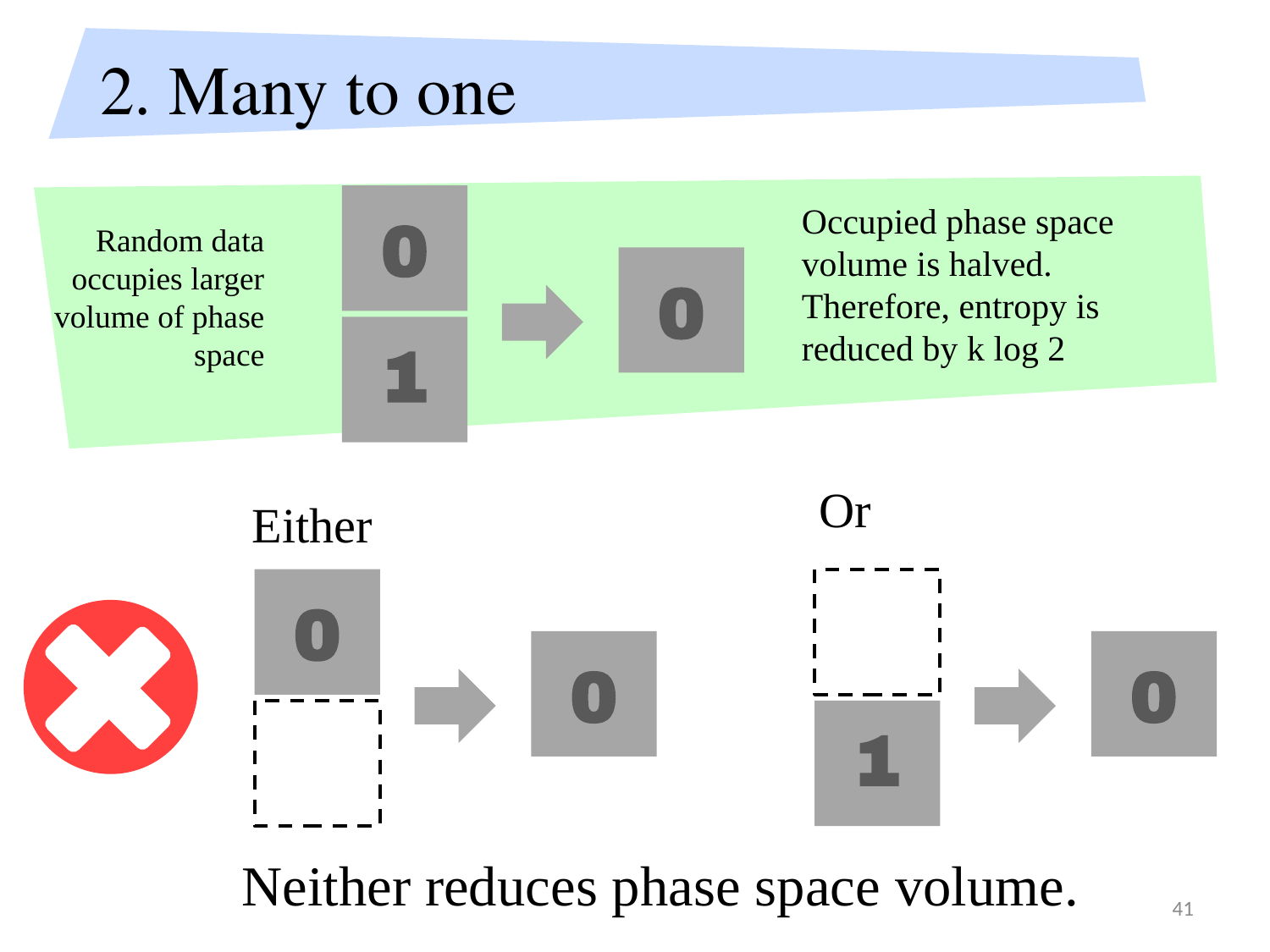

# 2. Many to one

Occupied phase space volume is halved.
Therefore, entropy is reduced by k log 2
0
Random data occupies larger volume of phase space

0

1
Or

0

1
Either

0

0

Neither reduces phase space volume.
41